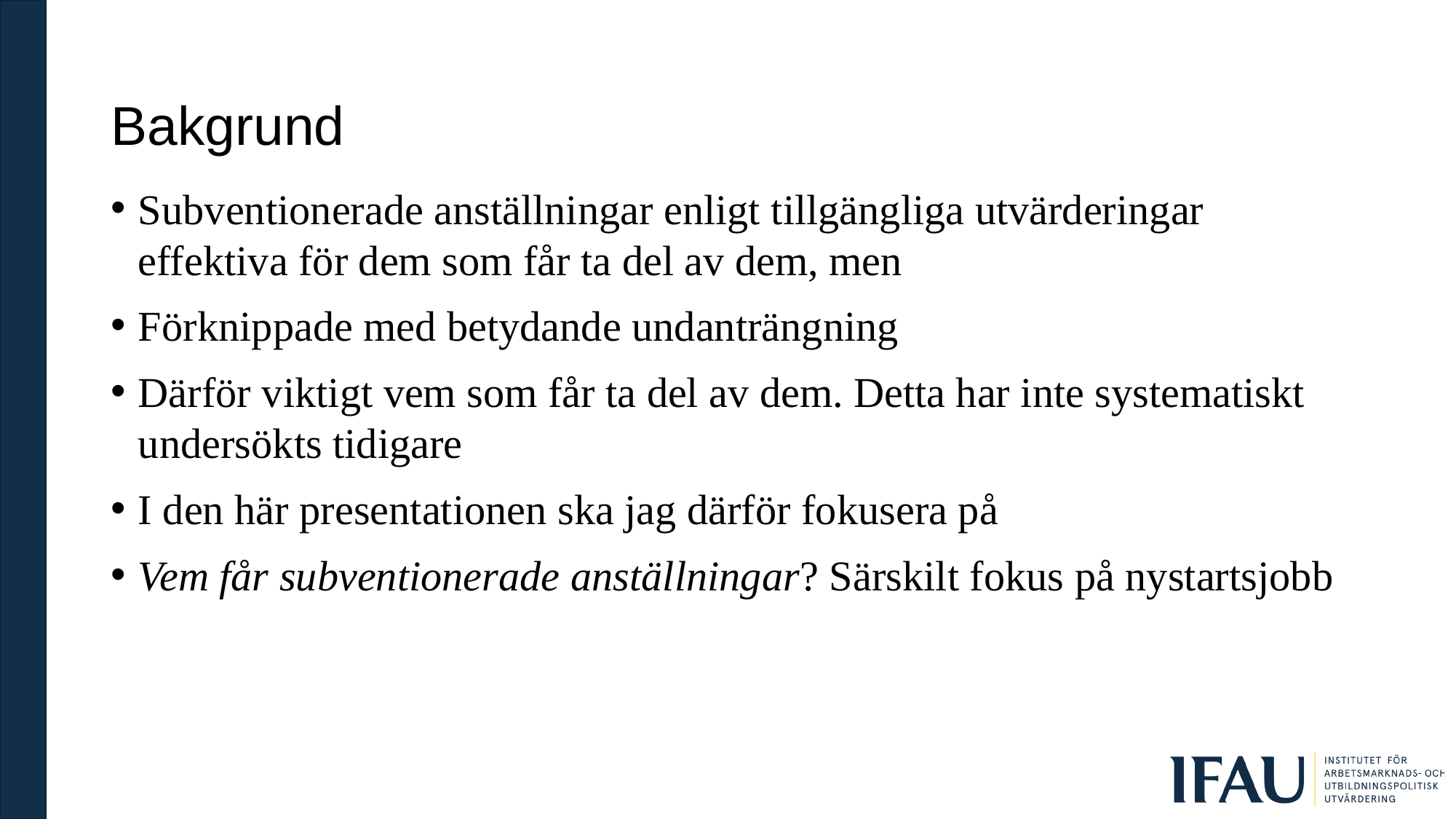

# Bakgrund
Subventionerade anställningar enligt tillgängliga utvärderingar effektiva för dem som får ta del av dem, men
Förknippade med betydande undanträngning
Därför viktigt vem som får ta del av dem. Detta har inte systematiskt undersökts tidigare
I den här presentationen ska jag därför fokusera på
Vem får subventionerade anställningar? Särskilt fokus på nystartsjobb
Ulrika Vikman